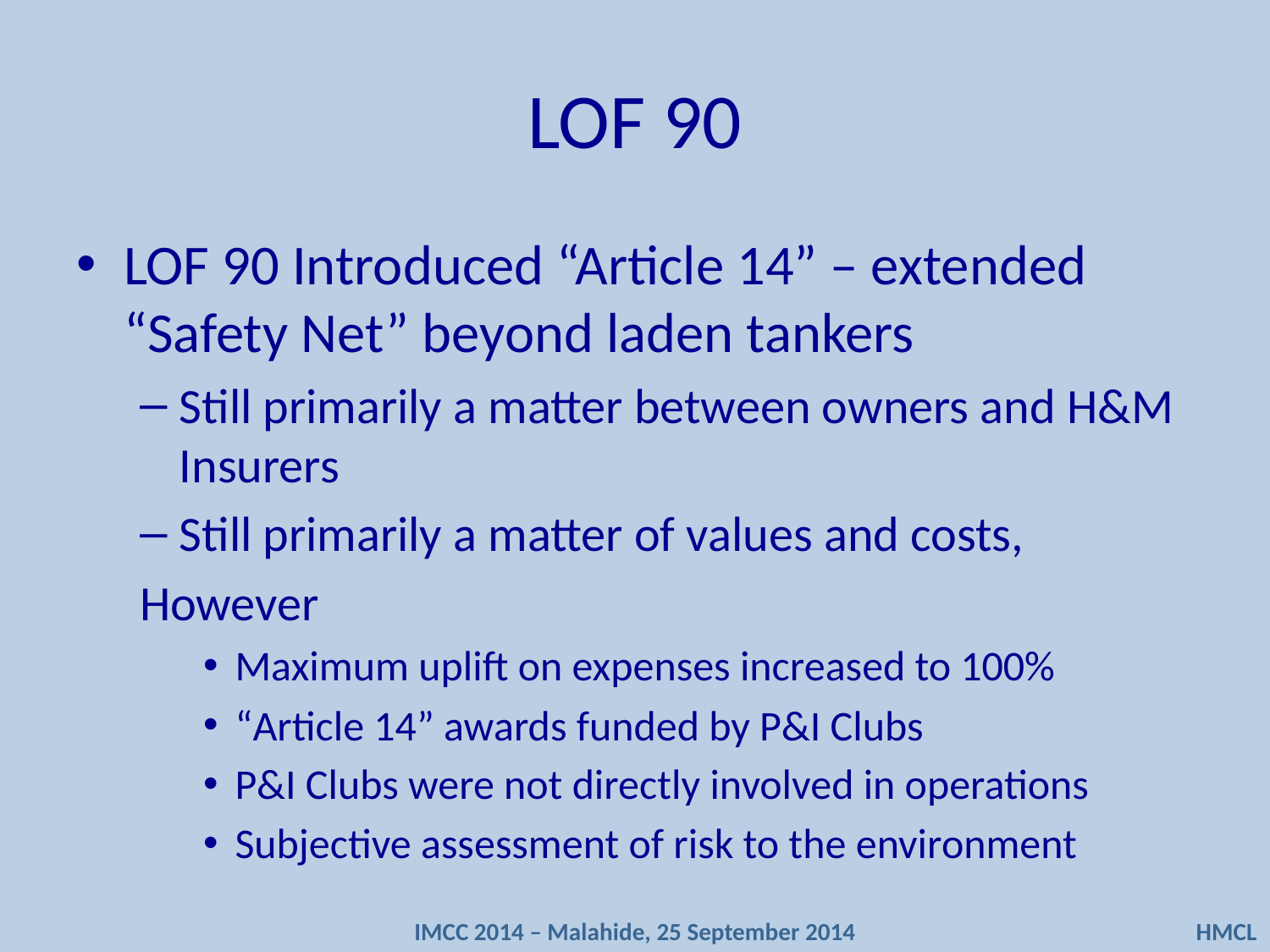

# LOF 90
LOF 90 Introduced “Article 14” – extended “Safety Net” beyond laden tankers
Still primarily a matter between owners and H&M Insurers
Still primarily a matter of values and costs,
However
Maximum uplift on expenses increased to 100%
“Article 14” awards funded by P&I Clubs
P&I Clubs were not directly involved in operations
Subjective assessment of risk to the environment